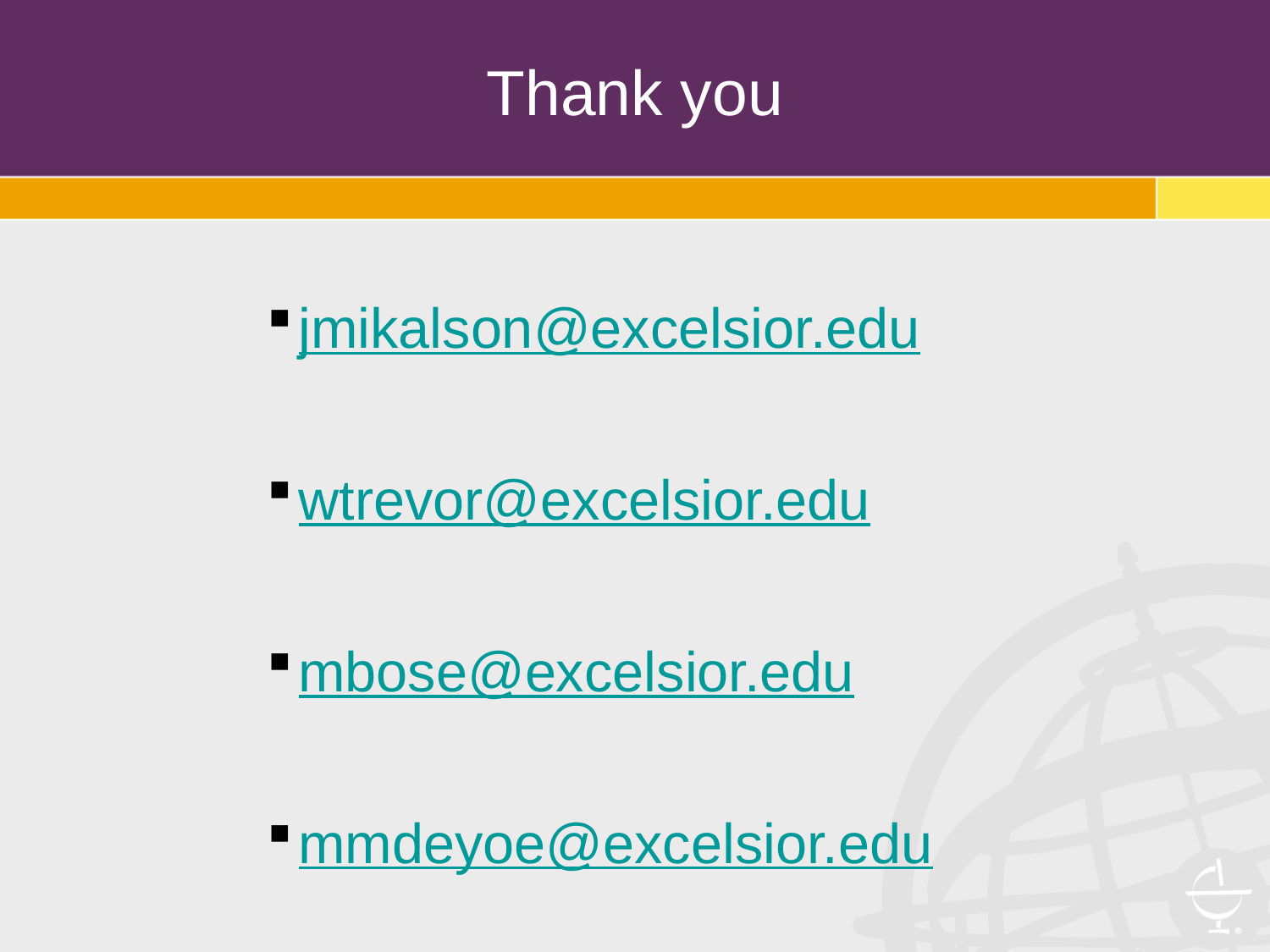

# Thank you
jmikalson@excelsior.edu

wtrevor@excelsior.edu

mbose@excelsior.edu

mmdeyoe@excelsior.edu